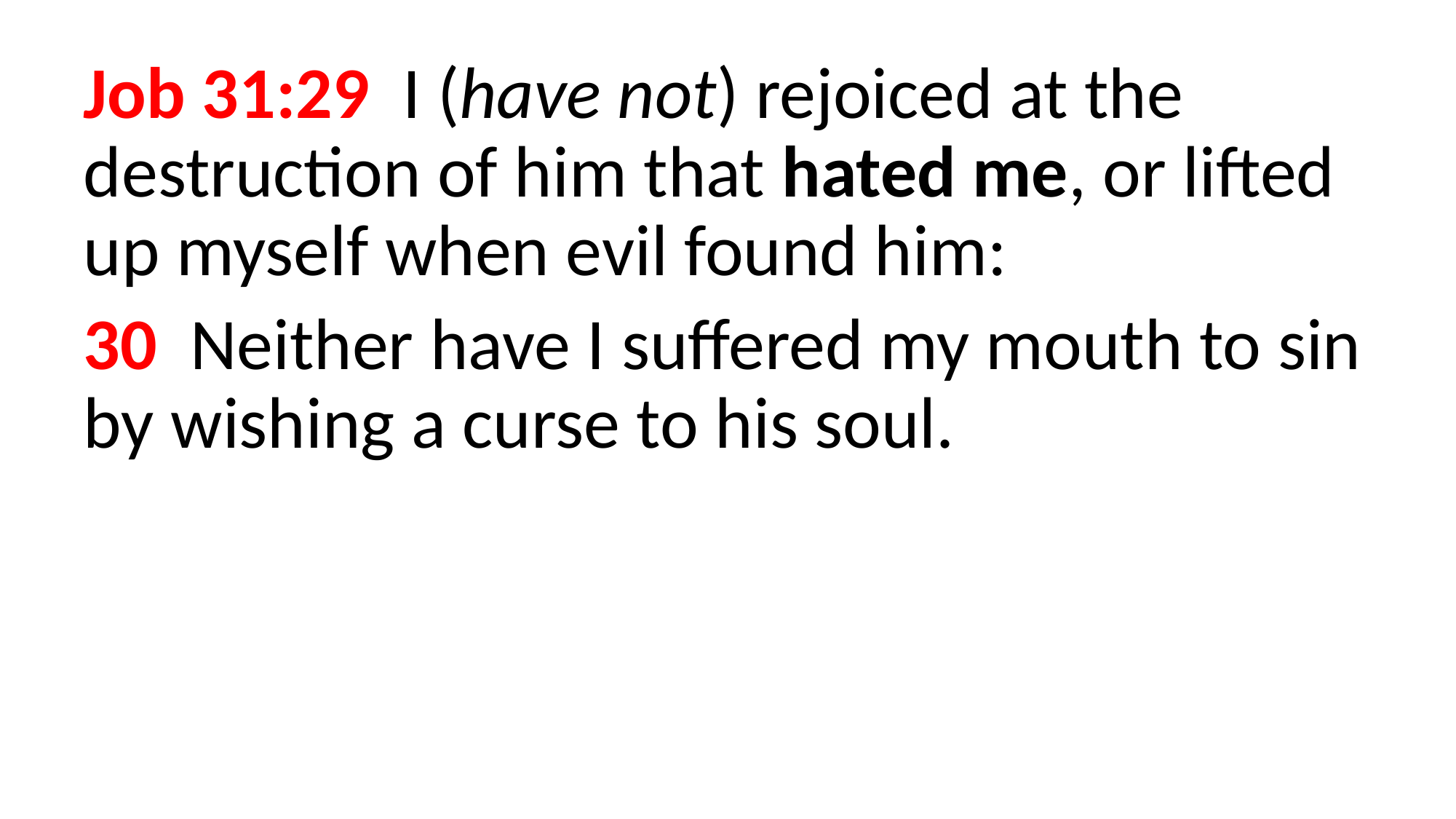

Job 31:29  I (have not) rejoiced at the destruction of him that hated me, or lifted up myself when evil found him:
30  Neither have I suffered my mouth to sin by wishing a curse to his soul.